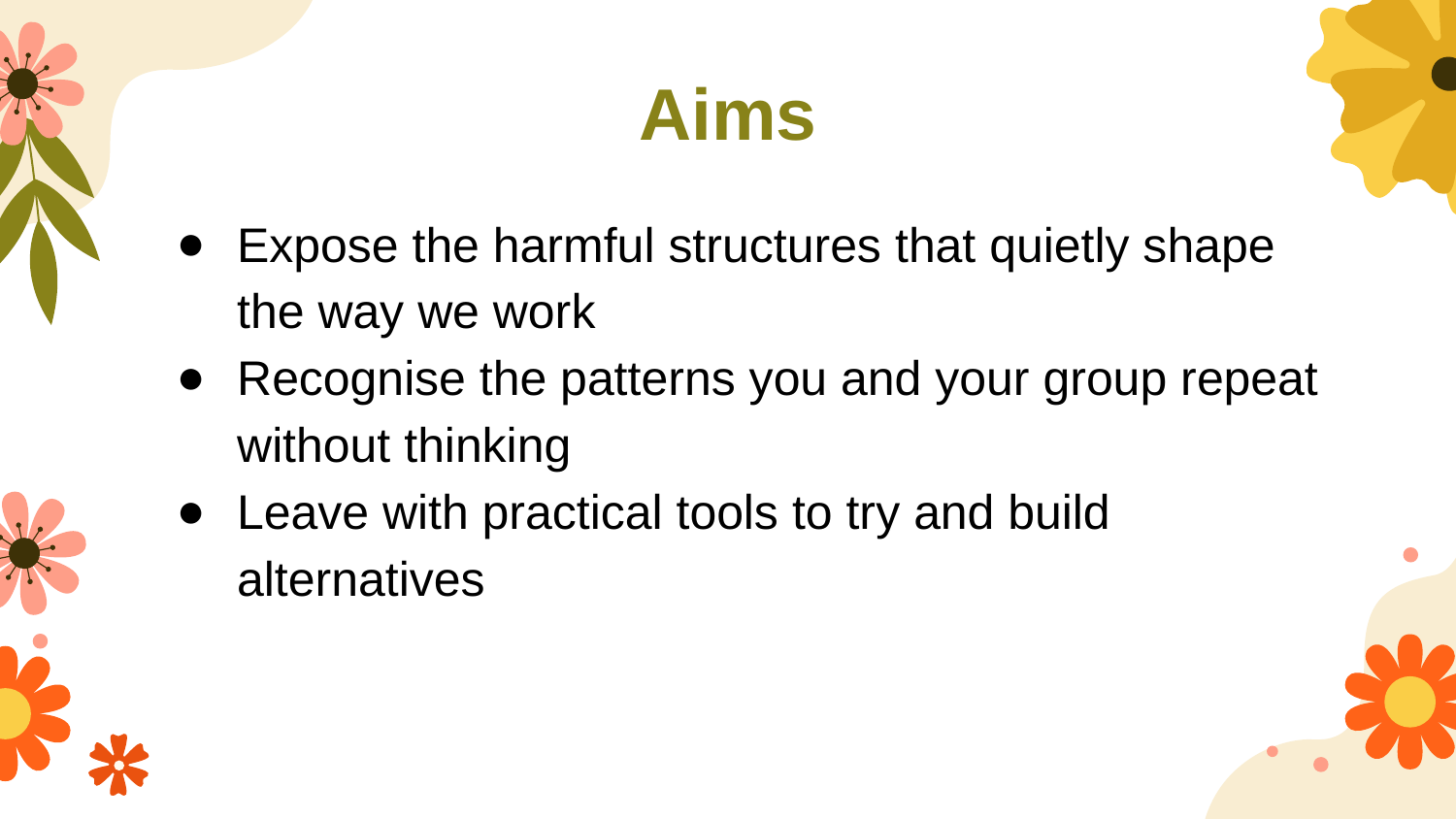

# Aims
Expose the harmful structures that quietly shape the way we work
Recognise the patterns you and your group repeat without thinking
Leave with practical tools to try and build alternatives